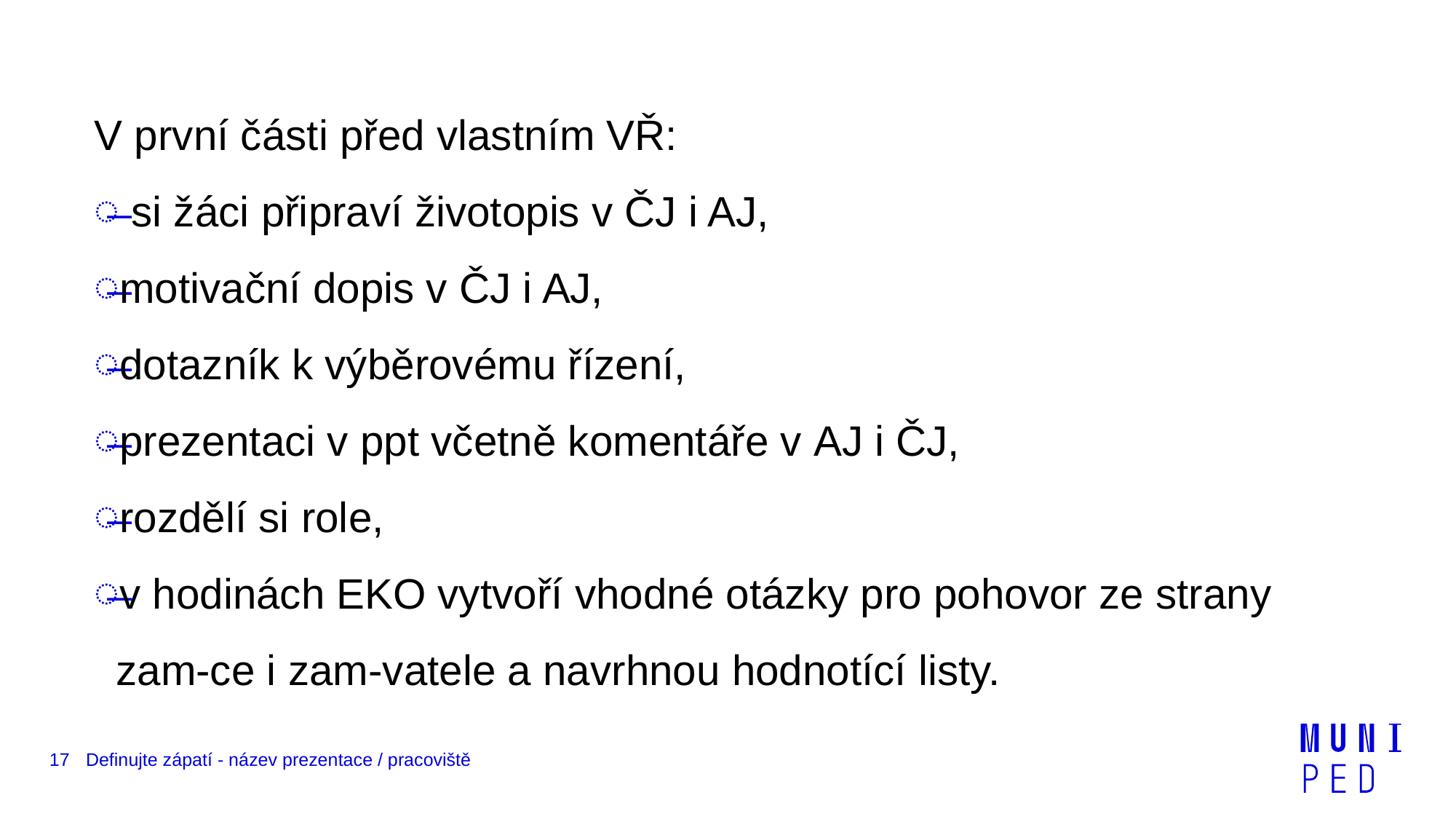

V první části před vlastním VŘ:
 si žáci připraví životopis v ČJ i AJ,
motivační dopis v ČJ i AJ,
dotazník k výběrovému řízení,
prezentaci v ppt včetně komentáře v AJ i ČJ,
rozdělí si role,
v hodinách EKO vytvoří vhodné otázky pro pohovor ze strany zam-ce i zam-vatele a navrhnou hodnotící listy.
17
Definujte zápatí - název prezentace / pracoviště